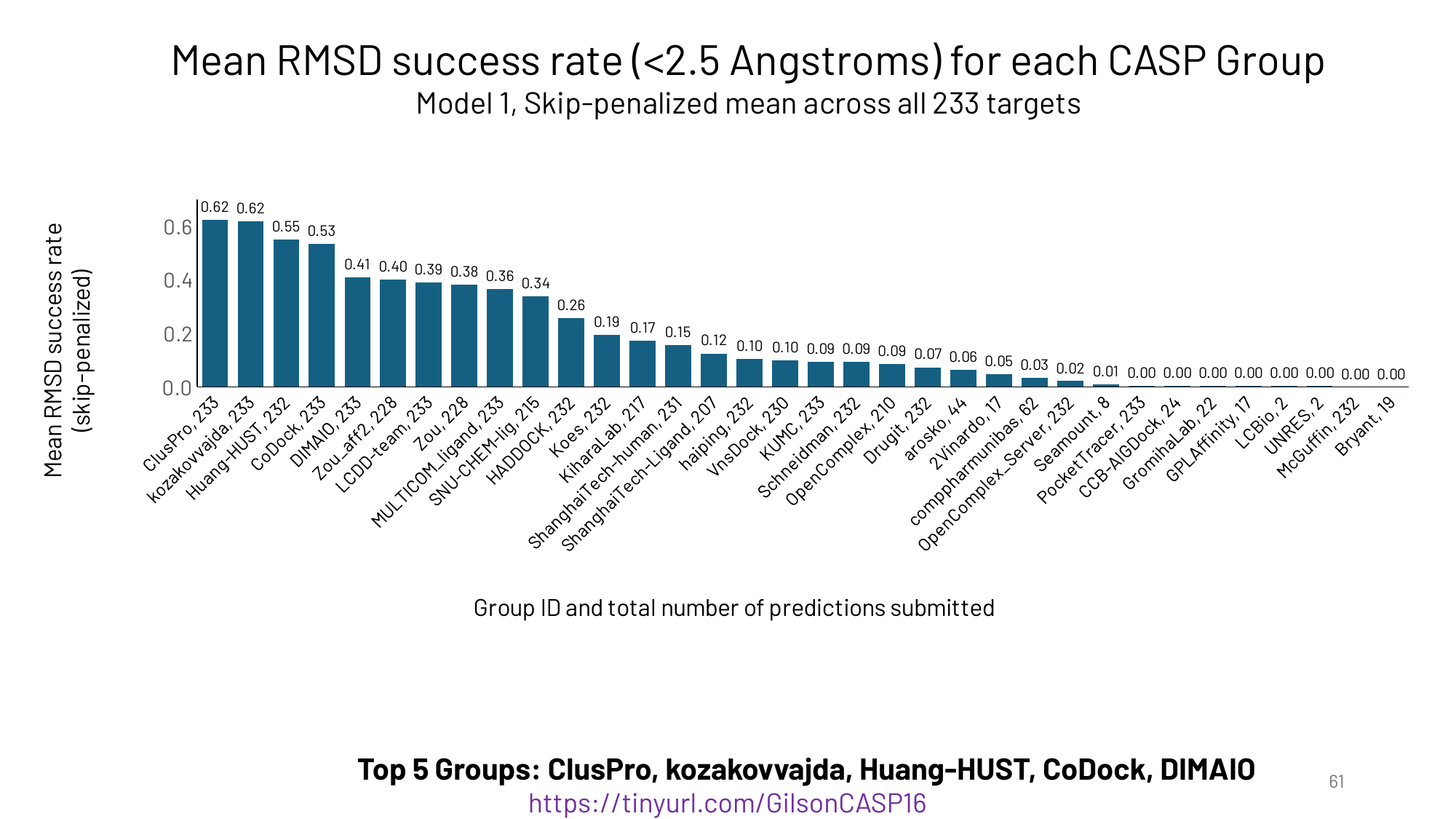

Mean RMSD success rate (<2.5 Angstroms) for each CASP Group
Model 1, Skip-penalized mean across all 233 targets

### Chart

| Category |  |
|---|---|
| ClusPro, 233 | 0.6223175965665236 |
| kozakovvajda, 233 | 0.6180257510729614 |
| Huang-HUST, 232 | 0.5493562231759657 |
| CoDock, 233 | 0.5321888412017167 |
| DIMAIO, 233 | 0.40772532188841204 |
| Zou_aff2, 228 | 0.39914163090128757 |
| LCDD-team, 233 | 0.3905579399141631 |
| Zou, 228 | 0.38197424892703863 |
| MULTICOM_ligand, 233 | 0.3648068669527897 |
| SNU-CHEM-lig, 215 | 0.33905579399141633 |
| HADDOCK, 232 | 0.2575107296137339 |
| Koes, 232 | 0.19313304721030042 |
| KiharaLab, 217 | 0.17167381974248927 |
| ShanghaiTech-human, 231 | 0.15450643776824036 |
| ShanghaiTech-Ligand, 207 | 0.12446351931330472 |
| haiping, 232 | 0.10300429184549356 |
| VnsDock, 230 | 0.09871244635193133 |
| KUMC, 233 | 0.0944206008583691 |
| Schneidman, 232 | 0.0944206008583691 |
| OpenComplex, 210 | 0.08583690987124463 |
| Drugit, 232 | 0.07296137339055794 |
| arosko, 44 | 0.06437768240343347 |
| 2Vinardo, 17 | 0.04721030042918455 |
| comppharmunibas, 62 | 0.034334763948497854 |
| OpenComplex_Server, 232 | 0.02145922746781116 |
| Seamount, 8 | 0.008583690987124463 |
| PocketTracer, 233 | 0.004291845493562232 |
| CCB-AlGDock, 24 | 0.004291845493562232 |
| GromihaLab, 22 | 0.004291845493562232 |
| GPLAffinity, 17 | 0.004291845493562232 |
| LCBio, 2 | 0.004291845493562232 |
| UNRES, 2 | 0.004291845493562232 |
| McGuffin, 232 | 0.0 |
| Bryant, 19 | 0.0 |
Top 5 Groups: ClusPro, kozakovvajda, Huang-HUST, CoDock, DIMAIO
61